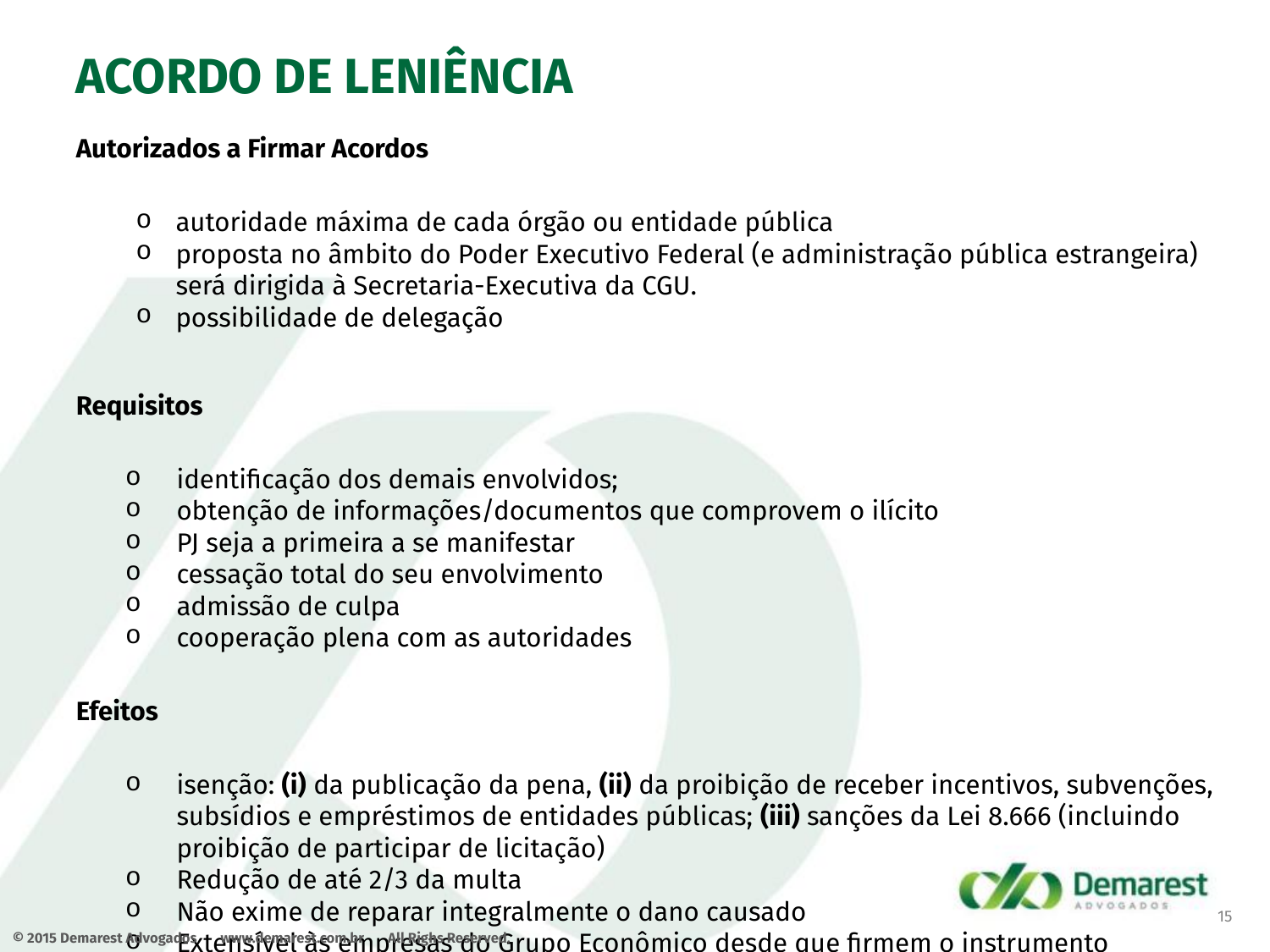

Acordo de Leniência
Autorizados a Firmar Acordos

autoridade máxima de cada órgão ou entidade pública
proposta no âmbito do Poder Executivo Federal (e administração pública estrangeira) será dirigida à Secretaria-Executiva da CGU.
possibilidade de delegação

Requisitos

identificação dos demais envolvidos;
obtenção de informações/documentos que comprovem o ilícito
PJ seja a primeira a se manifestar
cessação total do seu envolvimento
admissão de culpa
cooperação plena com as autoridades

Efeitos

isenção: (i) da publicação da pena, (ii) da proibição de receber incentivos, subvenções, subsídios e empréstimos de entidades públicas; (iii) sanções da Lei 8.666 (incluindo proibição de participar de licitação)
Redução de até 2/3 da multa
Não exime de reparar integralmente o dano causado
Extensível às empresas do Grupo Econômico desde que firmem o instrumento
Interrupção da Prescrição (ações de reparação de danos)

15
© 2015 Demarest Advogados       www.demarest.com.br       All Righs Reserved.